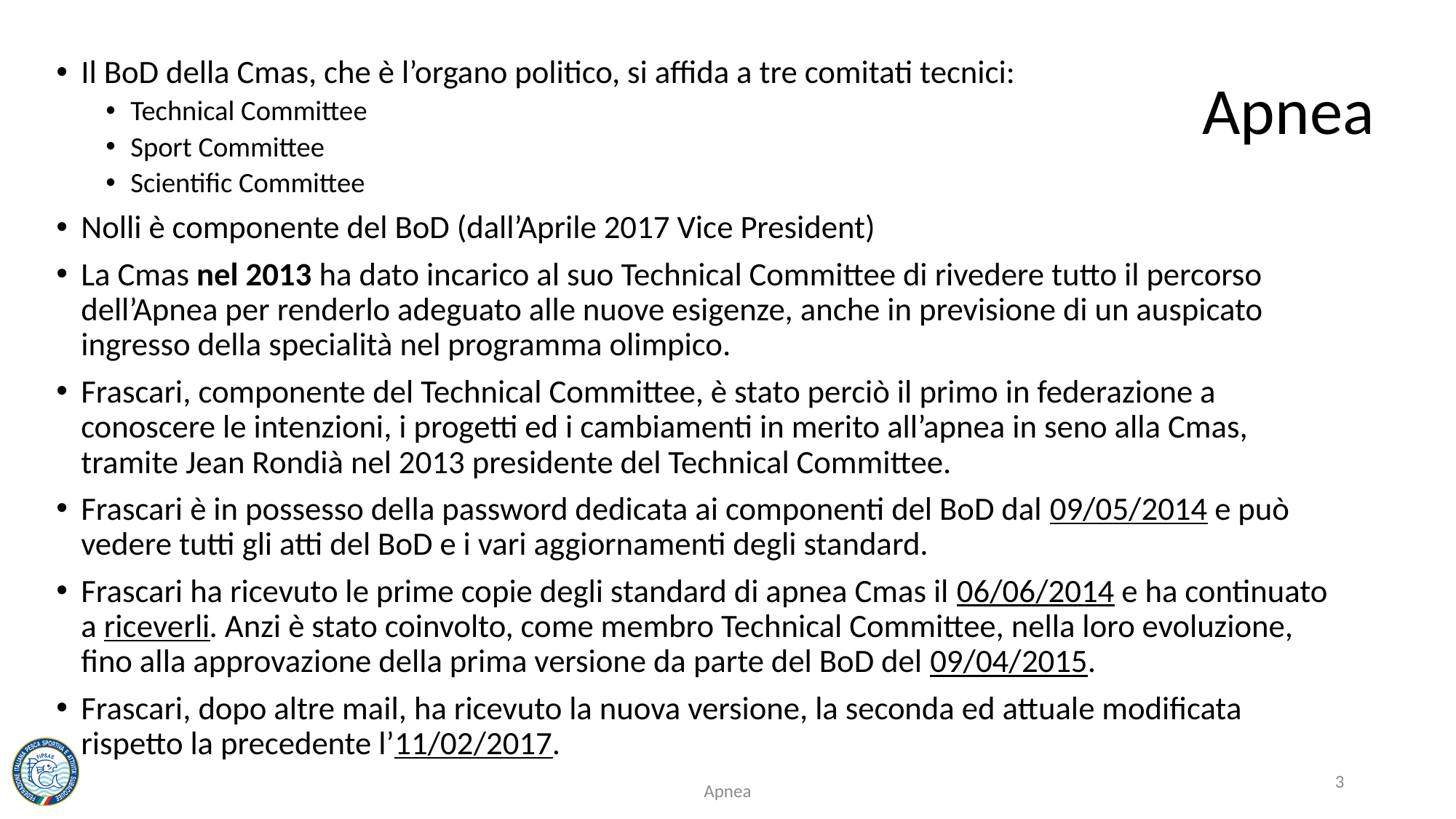

Il BoD della Cmas, che è l’organo politico, si affida a tre comitati tecnici:
Technical Committee
Sport Committee
Scientific Committee
Nolli è componente del BoD (dall’Aprile 2017 Vice President)
La Cmas nel 2013 ha dato incarico al suo Technical Committee di rivedere tutto il percorso dell’Apnea per renderlo adeguato alle nuove esigenze, anche in previsione di un auspicato ingresso della specialità nel programma olimpico.
Frascari, componente del Technical Committee, è stato perciò il primo in federazione a conoscere le intenzioni, i progetti ed i cambiamenti in merito all’apnea in seno alla Cmas, tramite Jean Rondià nel 2013 presidente del Technical Committee.
Frascari è in possesso della password dedicata ai componenti del BoD dal 09/05/2014 e può vedere tutti gli atti del BoD e i vari aggiornamenti degli standard.
Frascari ha ricevuto le prime copie degli standard di apnea Cmas il 06/06/2014 e ha continuato a riceverli. Anzi è stato coinvolto, come membro Technical Committee, nella loro evoluzione,  fino alla approvazione della prima versione da parte del BoD del 09/04/2015.
Frascari, dopo altre mail, ha ricevuto la nuova versione, la seconda ed attuale modificata rispetto la precedente l’11/02/2017.
# Apnea
3
Apnea